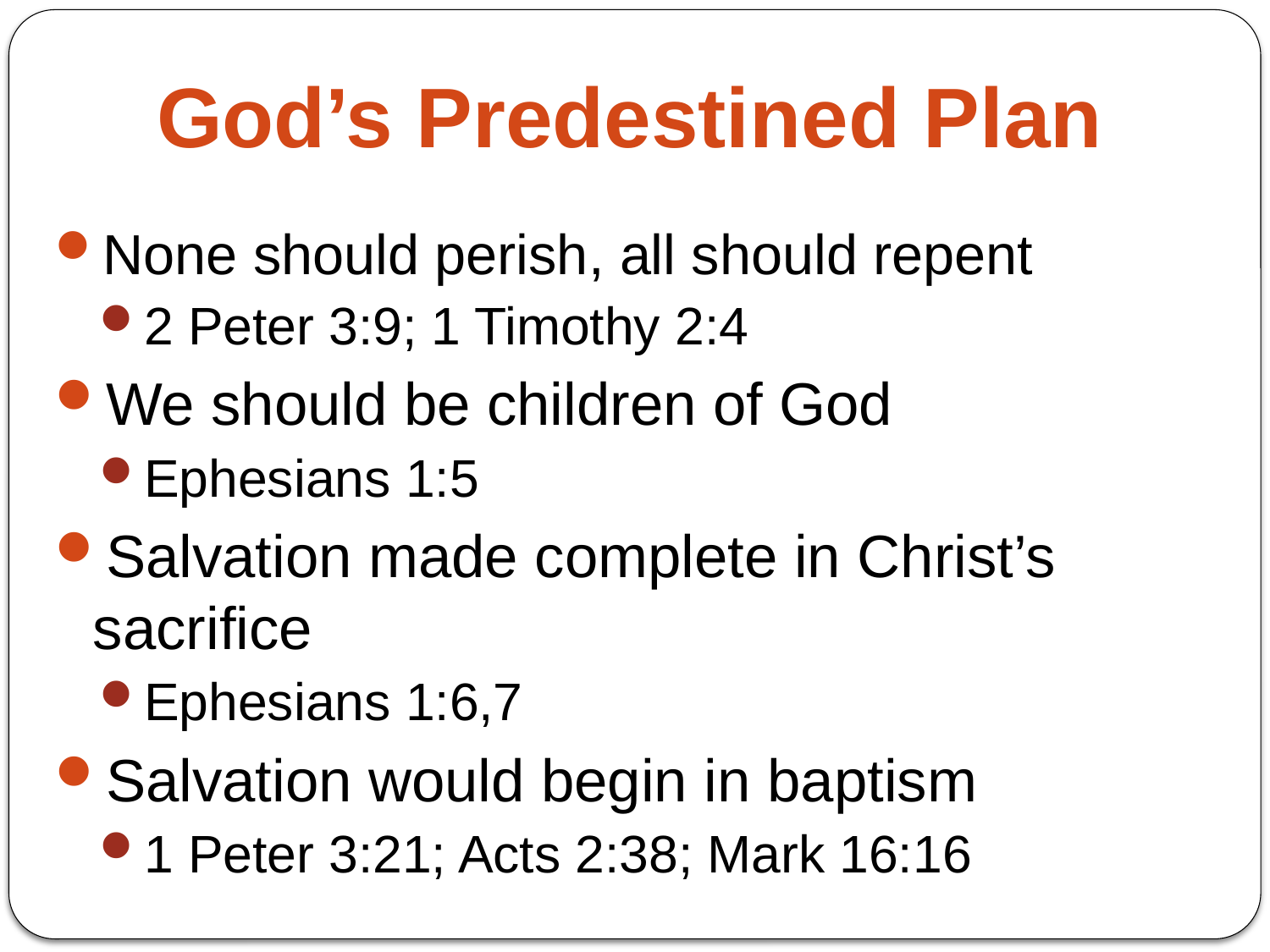

# God’s Predestined Plan
None should perish, all should repent
2 Peter 3:9; 1 Timothy 2:4
We should be children of God
Ephesians 1:5
Salvation made complete in Christ’s sacrifice
Ephesians 1:6,7
Salvation would begin in baptism
1 Peter 3:21; Acts 2:38; Mark 16:16